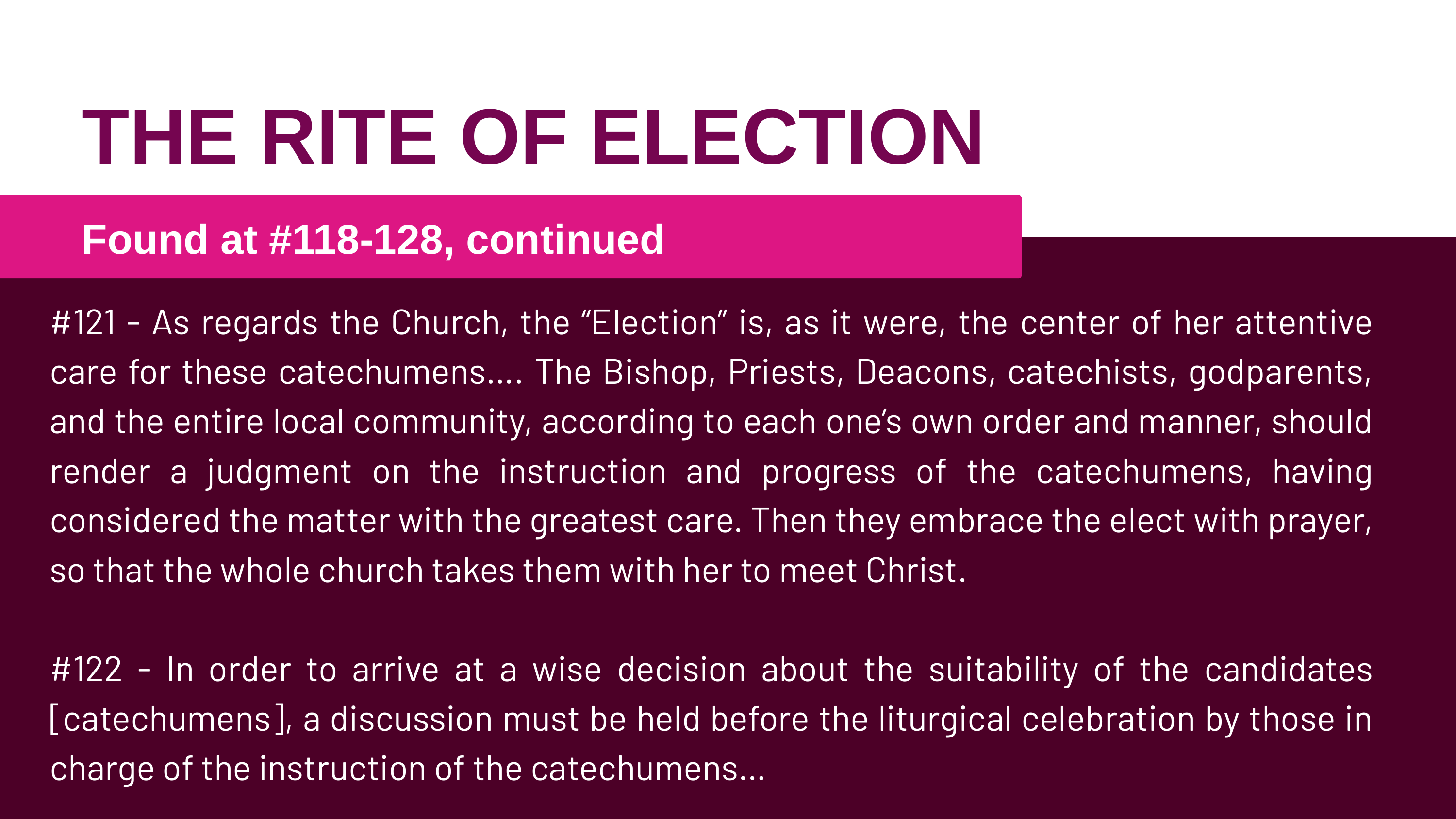

THE RITE OF ELECTION

Found at #118-128, continued

#121 - As regards the Church, the “Election” is, as it were, the center of her attentive care for these catechumens…. The Bishop, Priests, Deacons, catechists, godparents, and the entire local community, according to each one’s own order and manner, should render a judgment on the instruction and progress of the catechumens, having considered the matter with the greatest care. Then they embrace the elect with prayer, so that the whole church takes them with her to meet Christ.

#122 - In order to arrive at a wise decision about the suitability of the candidates [catechumens], a discussion must be held before the liturgical celebration by those in charge of the instruction of the catechumens…